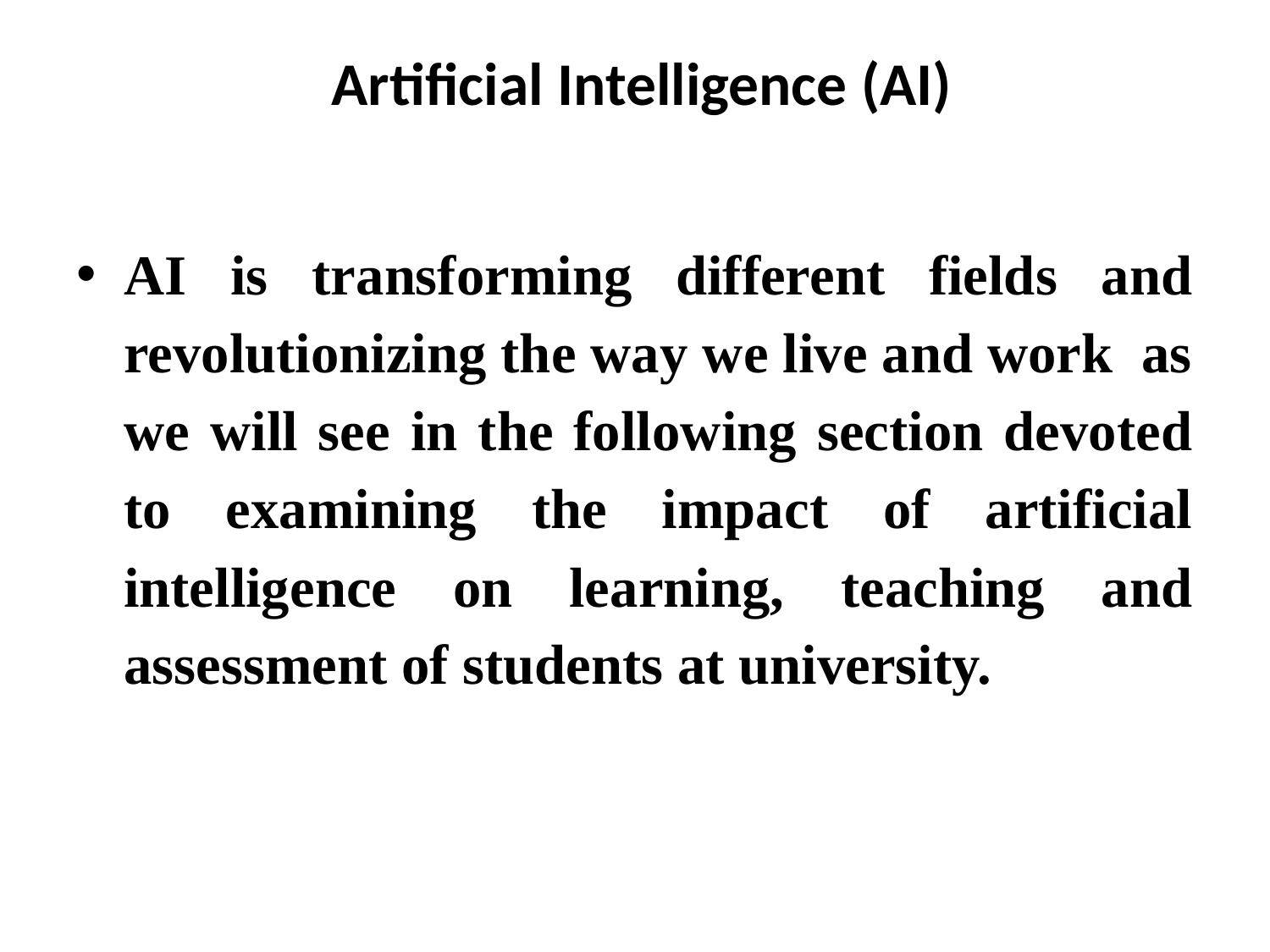

# Artificial Intelligence (AI)
AI is transforming different fields and revolutionizing the way we live and work  as we will see in the following section devoted to examining the impact of artificial intelligence on learning, teaching and assessment of students at university.